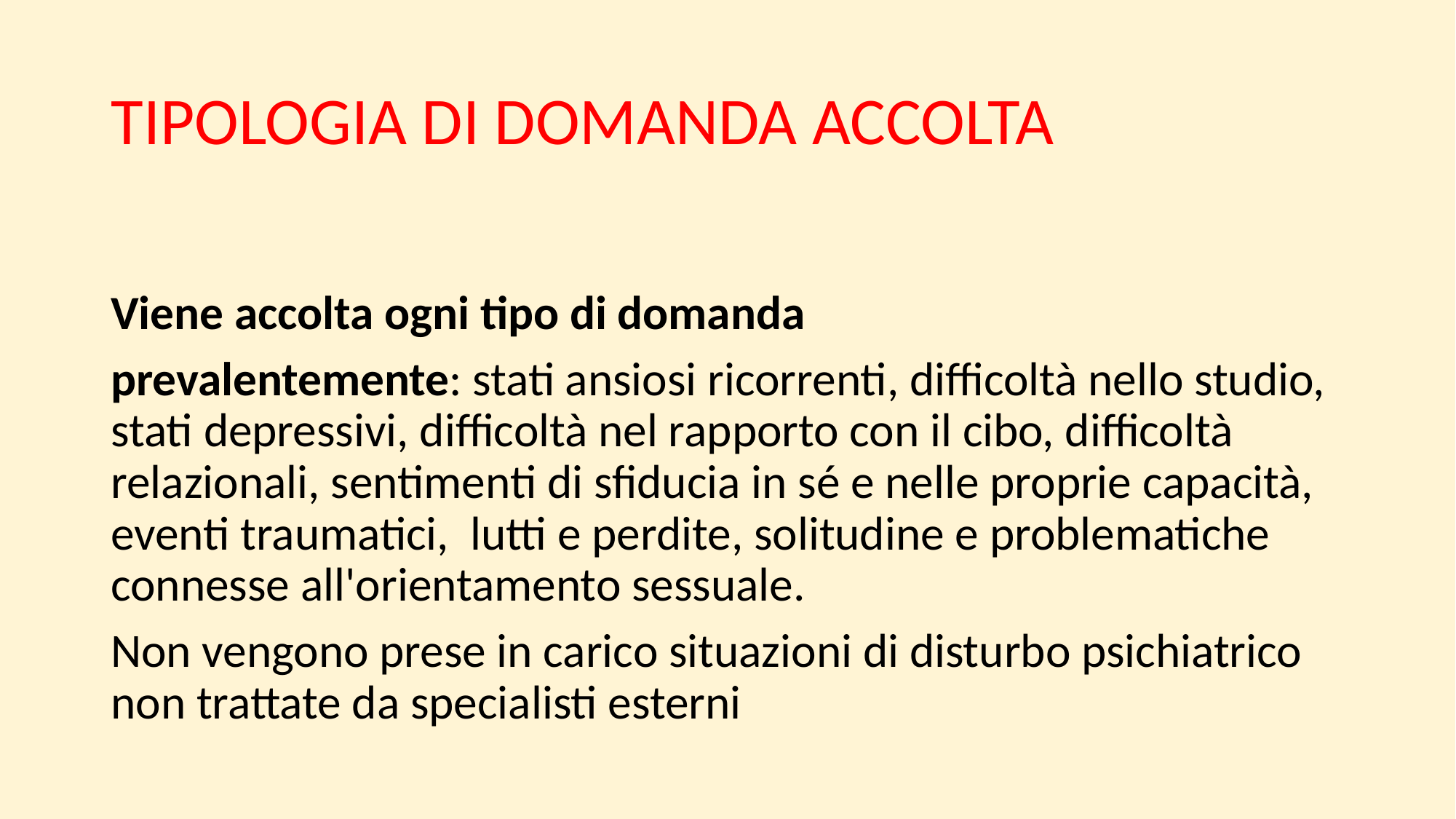

# TIPOLOGIA DI DOMANDA ACCOLTA

Viene accolta ogni tipo di domanda
prevalentemente: stati ansiosi ricorrenti, difficoltà nello studio, stati depressivi, difficoltà nel rapporto con il cibo, difficoltà relazionali, sentimenti di sfiducia in sé e nelle proprie capacità, eventi traumatici,  lutti e perdite, solitudine e problematiche connesse all'orientamento sessuale.
Non vengono prese in carico situazioni di disturbo psichiatrico non trattate da specialisti esterni